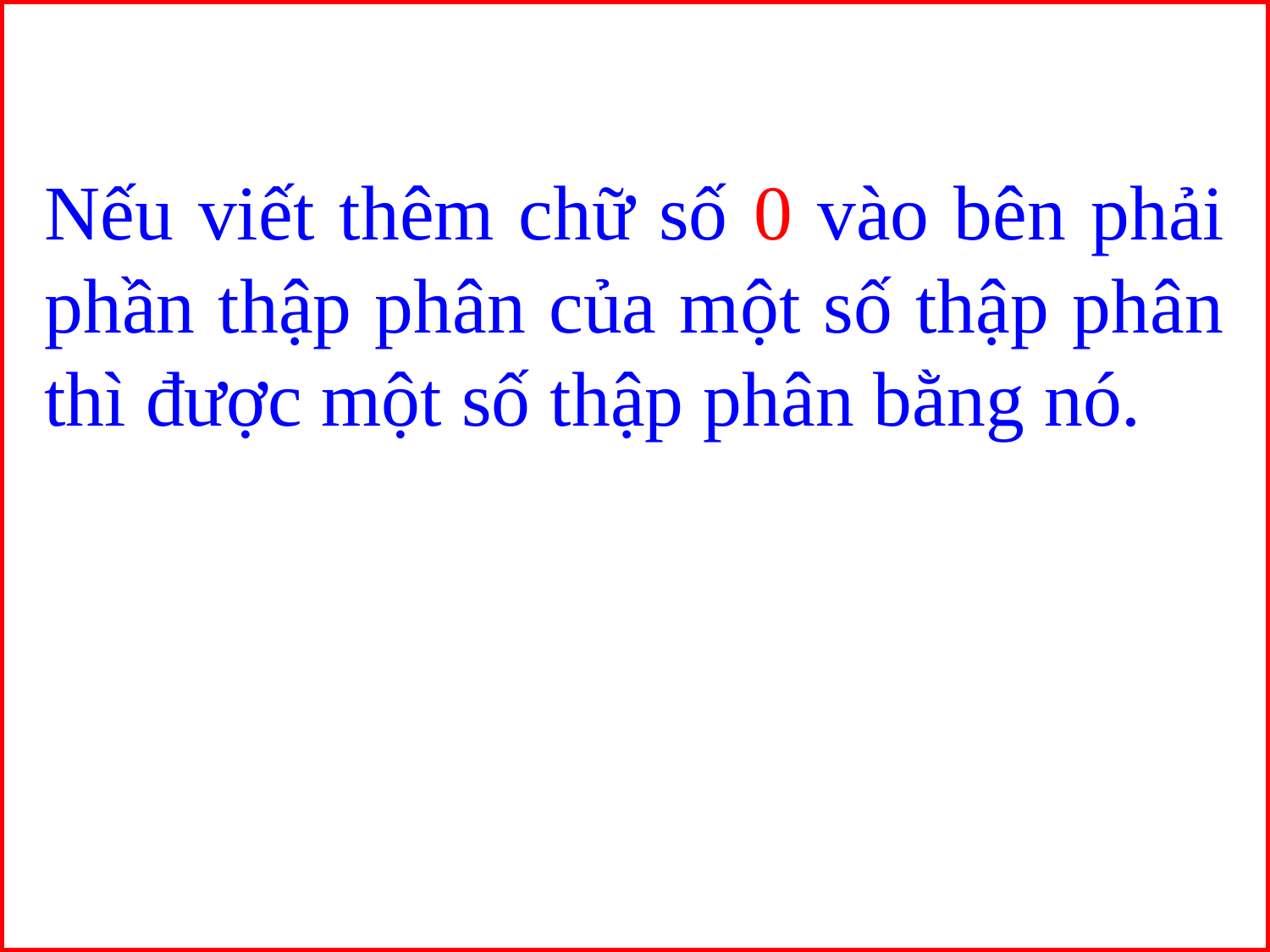

Nếu viết thêm chữ số 0 vào bên phải phần thập phân của một số thập phân thì được một số thập phân bằng nó.